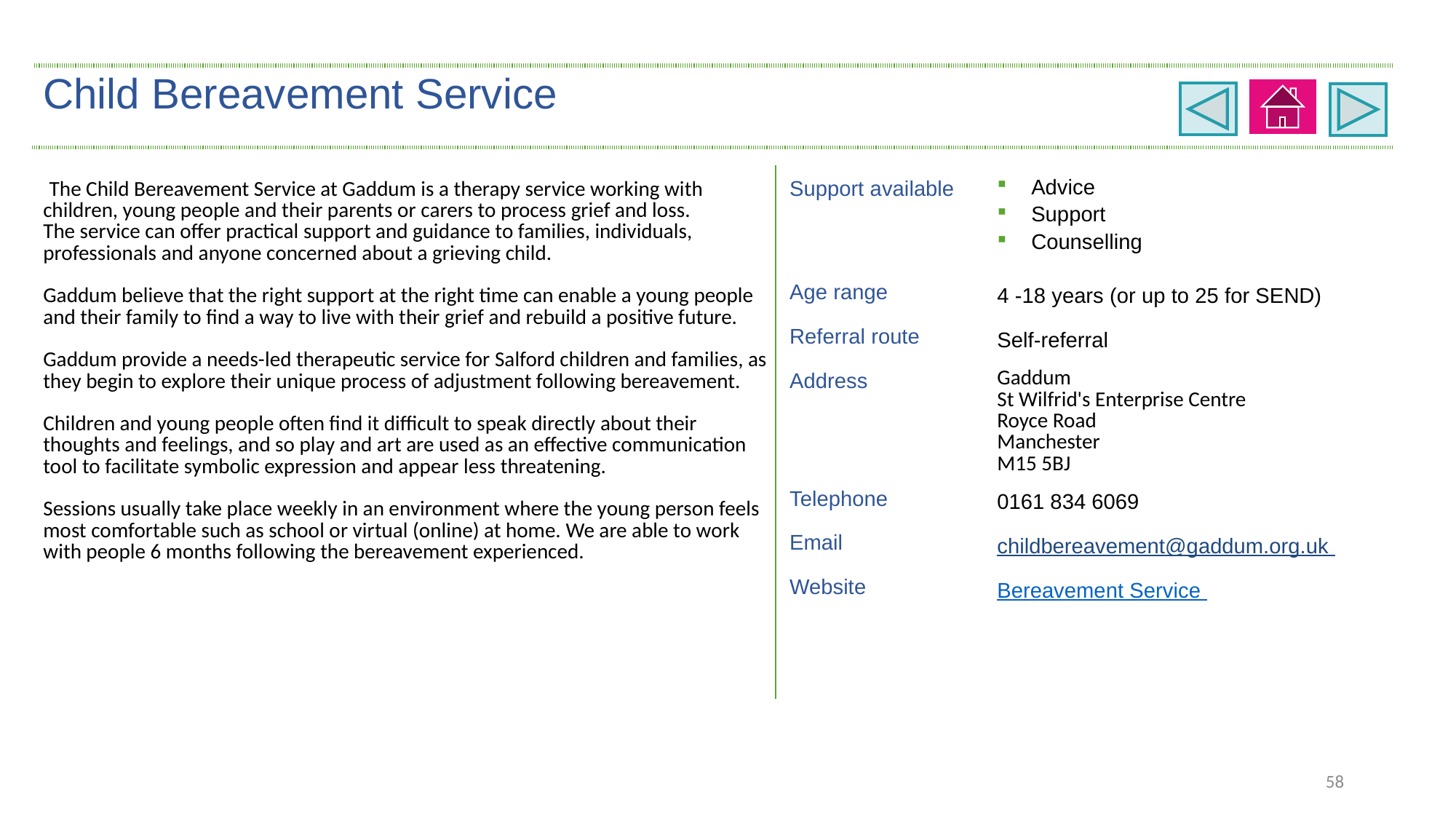

| Child Bereavement Service |  |  |
| --- | --- | --- |
| The Child Bereavement Service at Gaddum is a therapy service working with children, young people and their parents or carers to process grief and loss. The service can offer practical support and guidance to families, individuals, professionals and anyone concerned about a grieving child. Gaddum believe that the right support at the right time can enable a young people and their family to find a way to live with their grief and rebuild a positive future. Gaddum provide a needs-led therapeutic service for Salford children and families, as they begin to explore their unique process of adjustment following bereavement. Children and young people often find it difficult to speak directly about their thoughts and feelings, and so play and art are used as an effective communication tool to facilitate symbolic expression and appear less threatening. Sessions usually take place weekly in an environment where the young person feels most comfortable such as school or virtual (online) at home. We are able to work with people 6 months following the bereavement experienced. | Support available | Advice Support Counselling |
|  | Age range | 4 -18 years (or up to 25 for SEND) |
|  | Referral route | Self-referral |
|  | Address | Gaddum St Wilfrid's Enterprise Centre Royce Road Manchester M15 5BJ |
|  | Telephone | 0161 834 6069 |
|  | Email | childbereavement@gaddum.org.uk |
|  | Website | Bereavement Service |

58